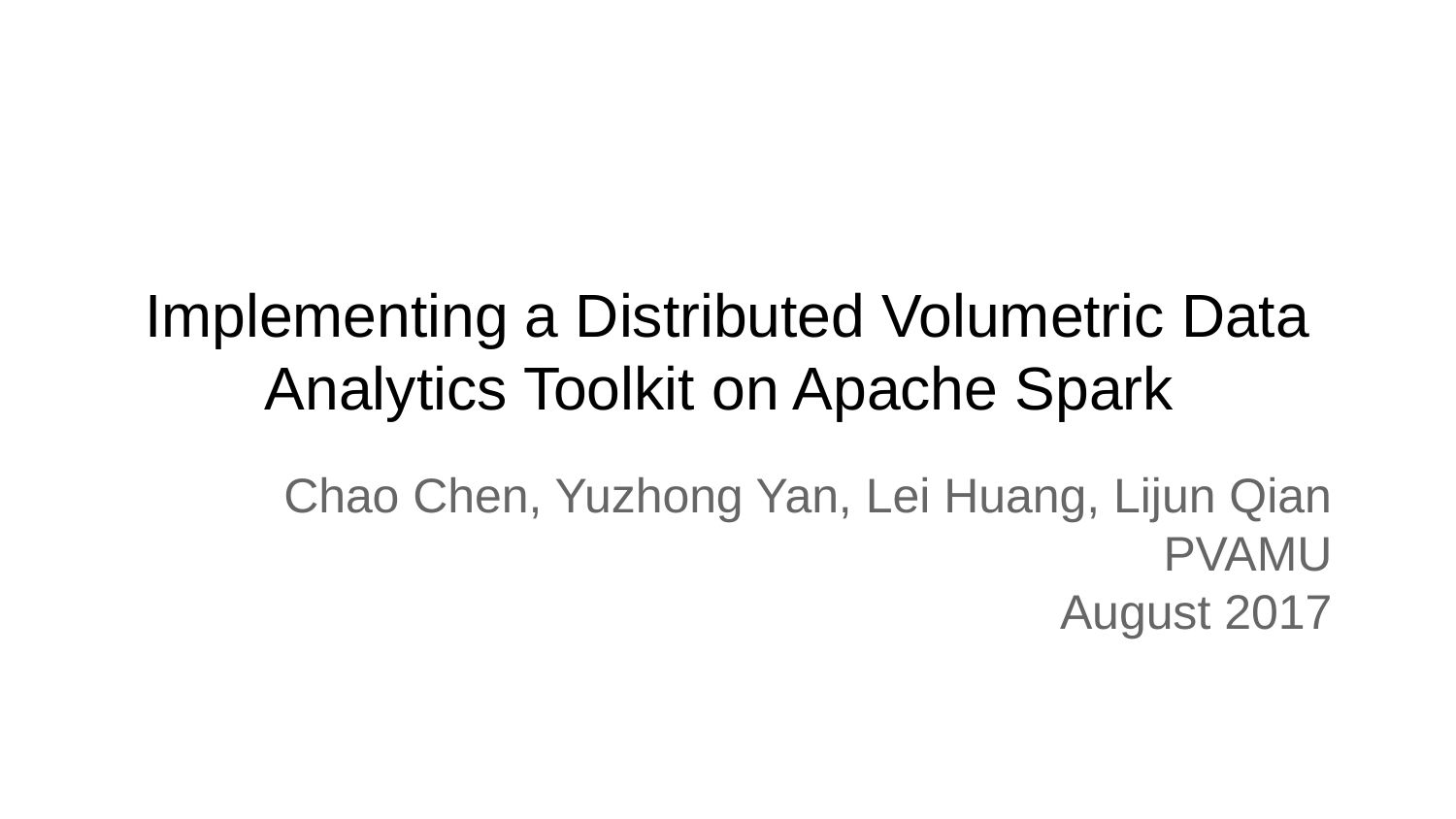

# Implementing a Distributed Volumetric Data Analytics Toolkit on Apache Spark
Chao Chen, Yuzhong Yan, Lei Huang, Lijun Qian
PVAMU
August 2017